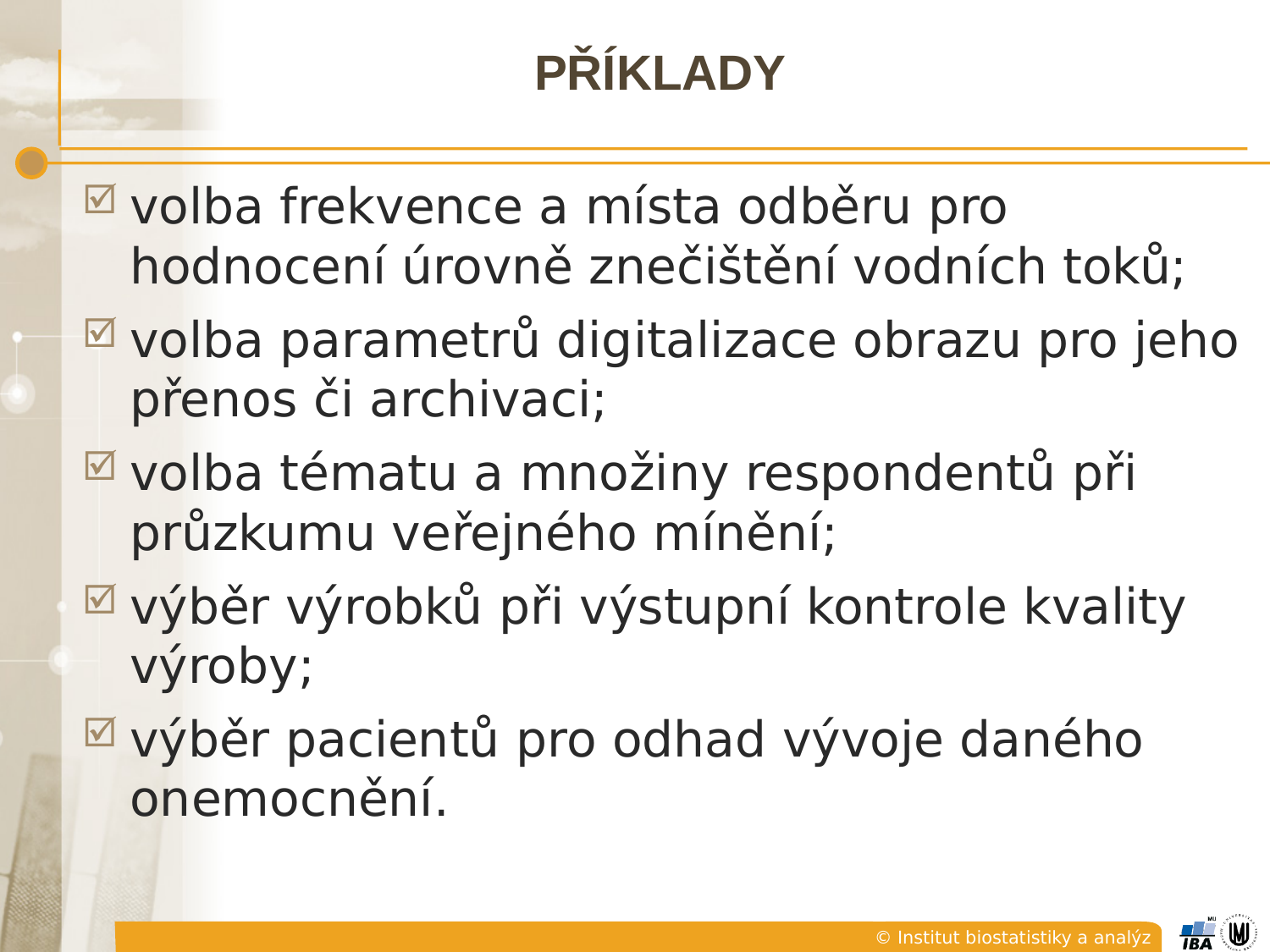

# příklady
volba frekvence a místa odběru pro hodnocení úrovně znečištění vodních toků;
volba parametrů digitalizace obrazu pro jeho přenos či archivaci;
volba tématu a množiny respondentů při průzkumu veřejného mínění;
výběr výrobků při výstupní kontrole kvality výroby;
výběr pacientů pro odhad vývoje daného onemocnění.